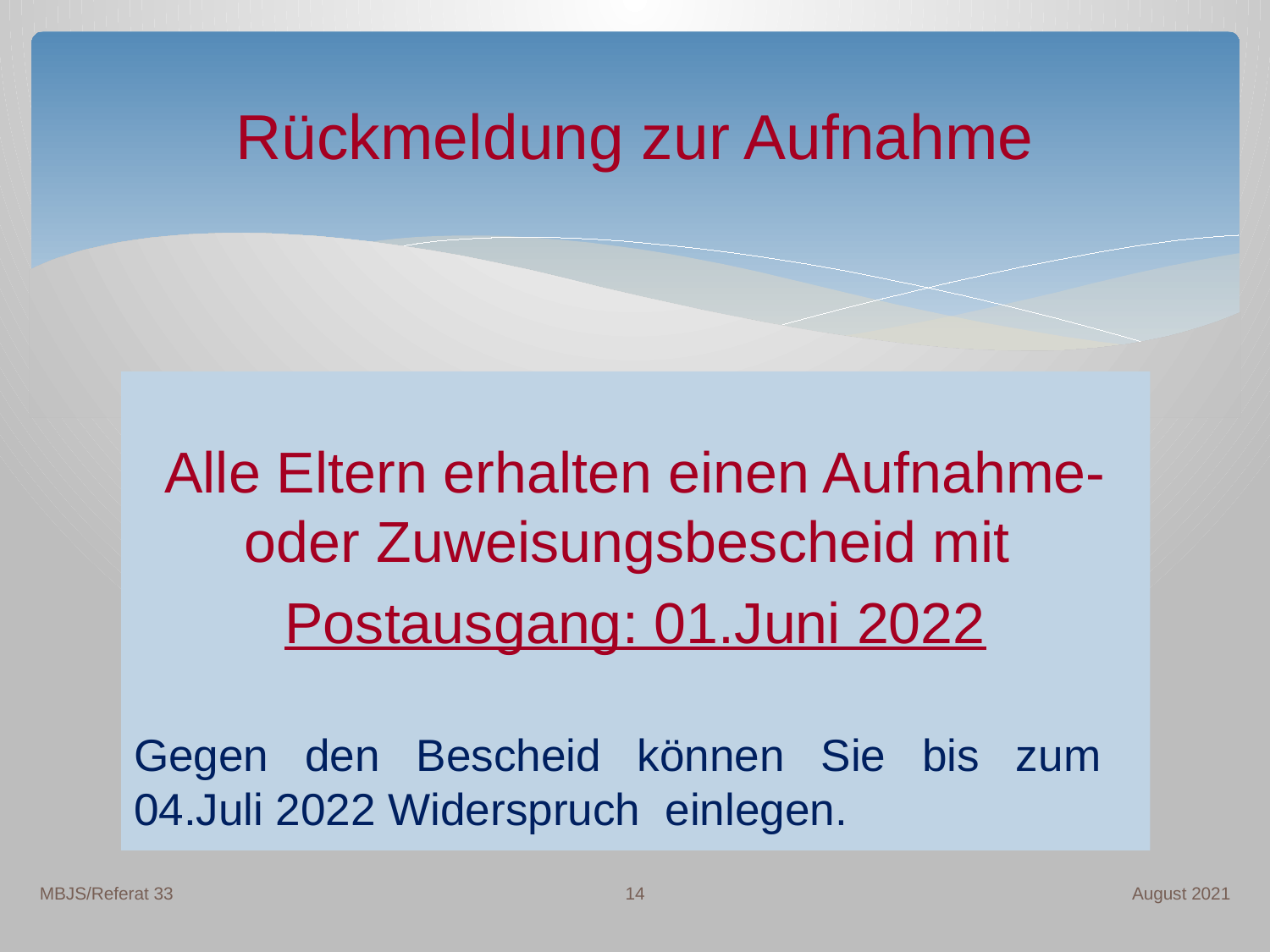

# Rückmeldung zur Aufnahme

Alle Eltern erhalten einen Aufnahme- oder Zuweisungsbescheid mit
Postausgang: 01.Juni 2022

Gegen den Bescheid können Sie bis zum
04.Juli 2022 Widerspruch  einlegen.
14
MBJS/Referat 33
August 2021